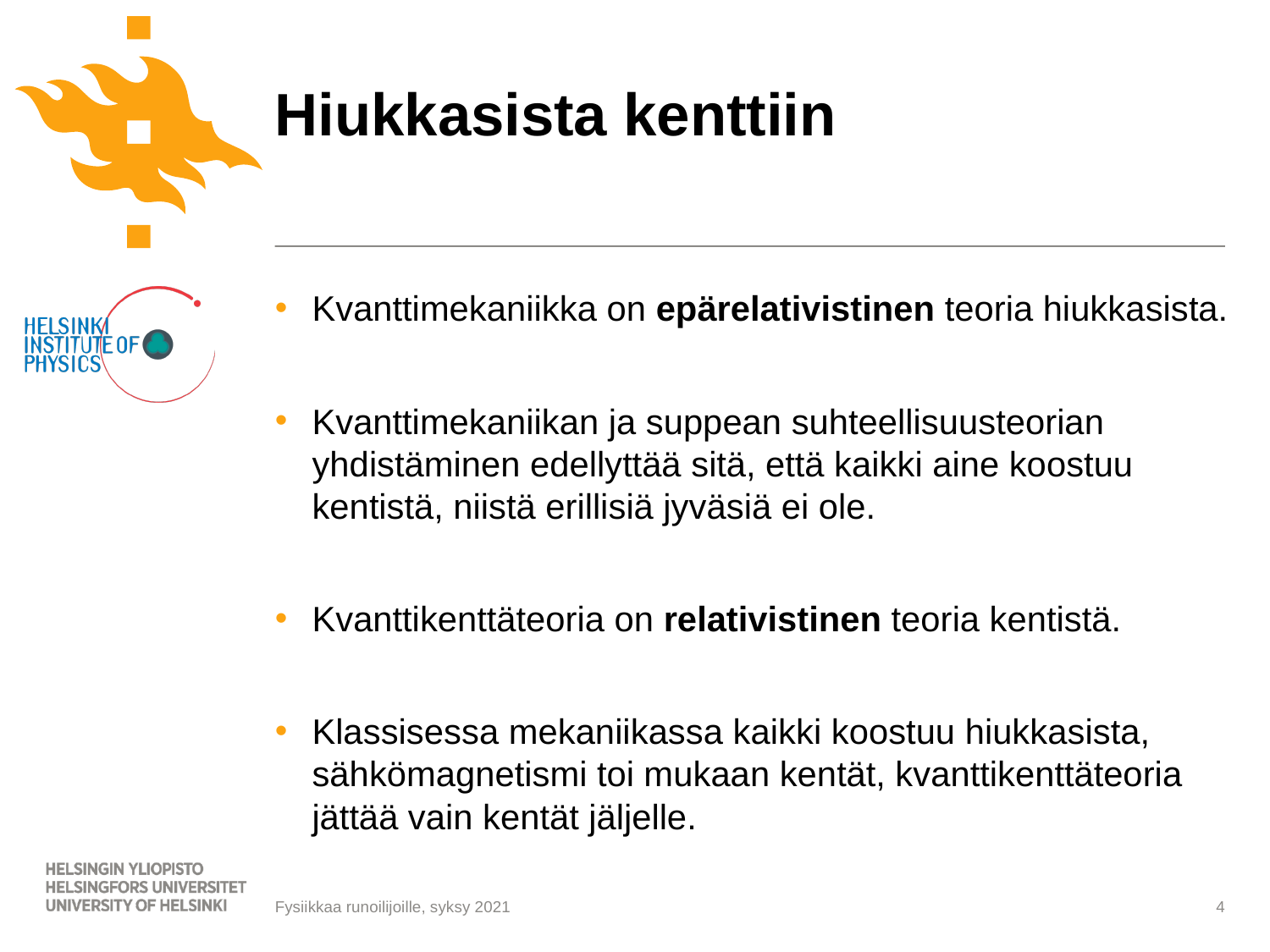

# Hiukkasista kenttiin
Kvanttimekaniikka on epärelativistinen teoria hiukkasista.

Kvanttimekaniikan ja suppean suhteellisuusteorian yhdistäminen edellyttää sitä, että kaikki aine koostuu kentistä, niistä erillisiä jyväsiä ei ole.

Kvanttikenttäteoria on relativistinen teoria kentistä.

Klassisessa mekaniikassa kaikki koostuu hiukkasista, sähkömagnetismi toi mukaan kentät, kvanttikenttäteoria jättää vain kentät jäljelle.
4
Fysiikkaa runoilijoille, syksy 2021